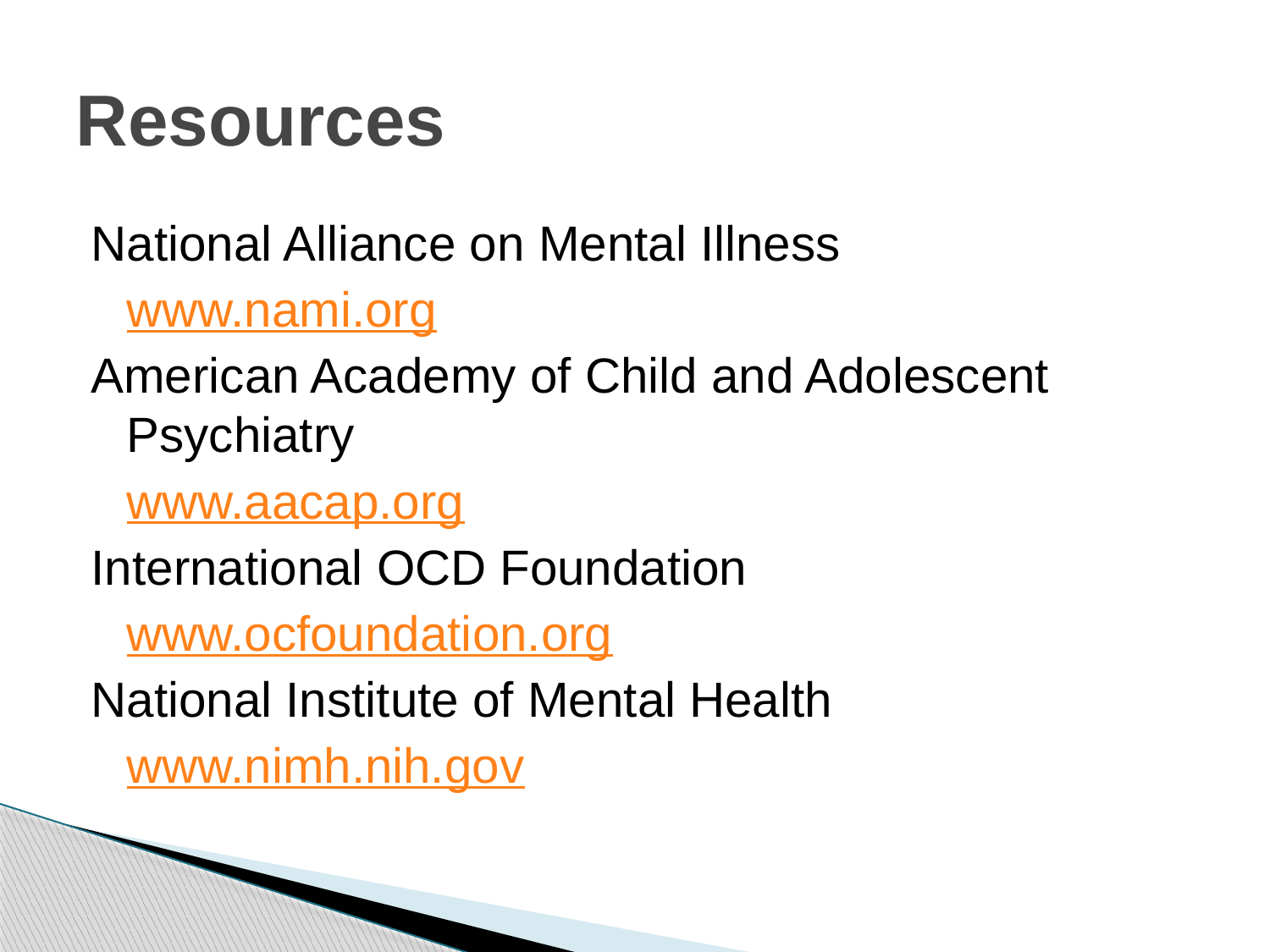

# Resources
National Alliance on Mental Illness
	www.nami.org
American Academy of Child and Adolescent Psychiatry
	www.aacap.org
International OCD Foundation
	www.ocfoundation.org
National Institute of Mental Health
	www.nimh.nih.gov